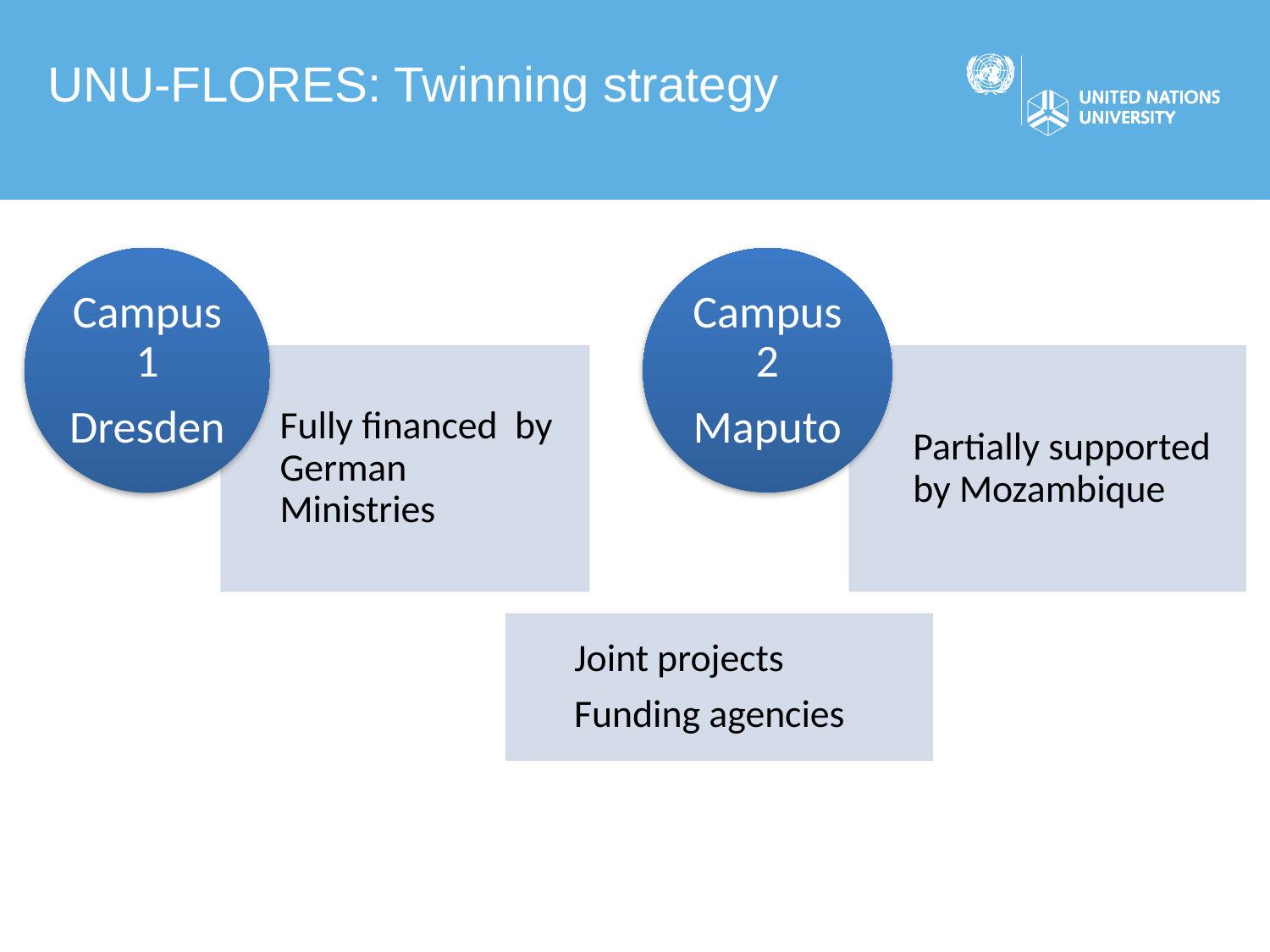

UNU-FLORES: Twinning strategy
Fully financed  by German Ministries
Campus 1
Dresden
Partially supported by Mozambique
Joint projects
Funding agencies
Campus 2
Maputo